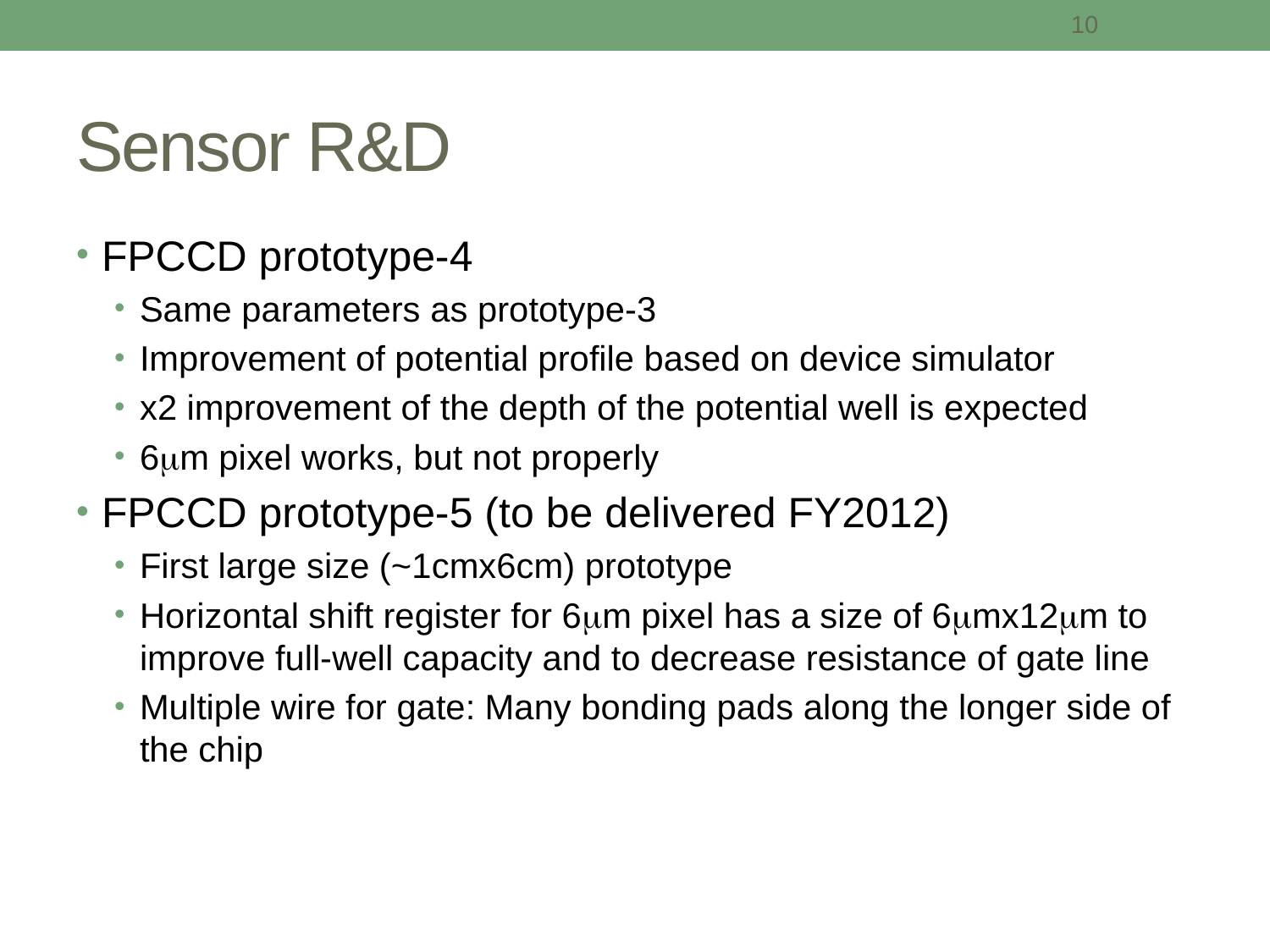

10
# Sensor R&D
FPCCD prototype-4
Same parameters as prototype-3
Improvement of potential profile based on device simulator
x2 improvement of the depth of the potential well is expected
6μm pixel works, but not properly
FPCCD prototype-5 (to be delivered FY2012)
First large size (~1cmx6cm) prototype
Horizontal shift register for 6μm pixel has a size of 6μmx12μm to improve full-well capacity and to decrease resistance of gate line
Multiple wire for gate: Many bonding pads along the longer side of the chip